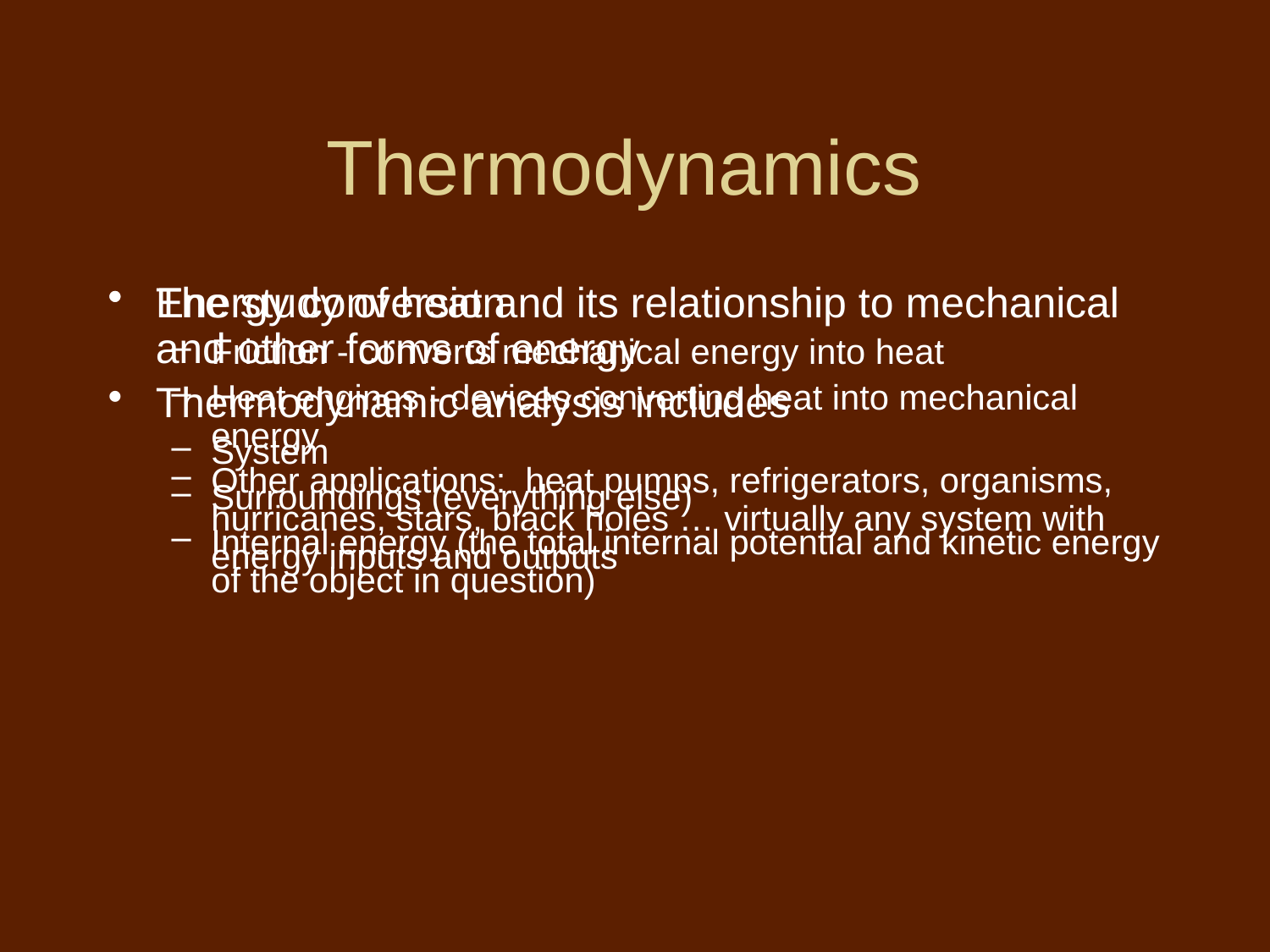

# Thermodynamics
The study of heat and its relationship to mechanical and other forms of energy
Thermodynamic analysis includes
System
Surroundings (everything else)
Internal energy (the total internal potential and kinetic energy of the object in question)
Energy conversion
Friction - converts mechanical energy into heat
Heat engines - devices converting heat into mechanical energy
Other applications:  heat pumps, refrigerators, organisms, hurricanes, stars, black holes … virtually any system with energy inputs and outputs